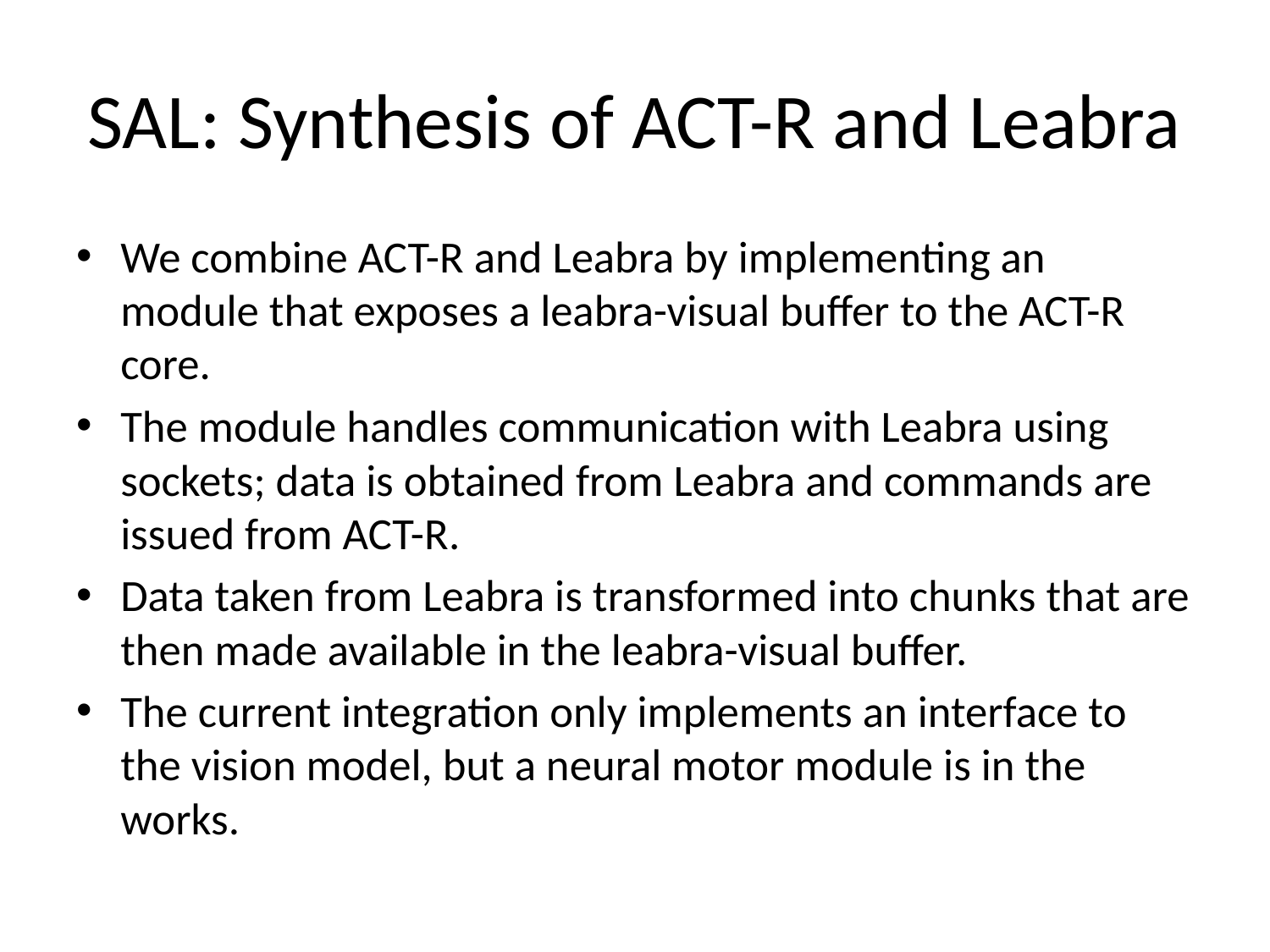

# SAL: Synthesis of ACT-R and Leabra
We combine ACT-R and Leabra by implementing an module that exposes a leabra-visual buffer to the ACT-R core.
The module handles communication with Leabra using sockets; data is obtained from Leabra and commands are issued from ACT-R.
Data taken from Leabra is transformed into chunks that are then made available in the leabra-visual buffer.
The current integration only implements an interface to the vision model, but a neural motor module is in the works.